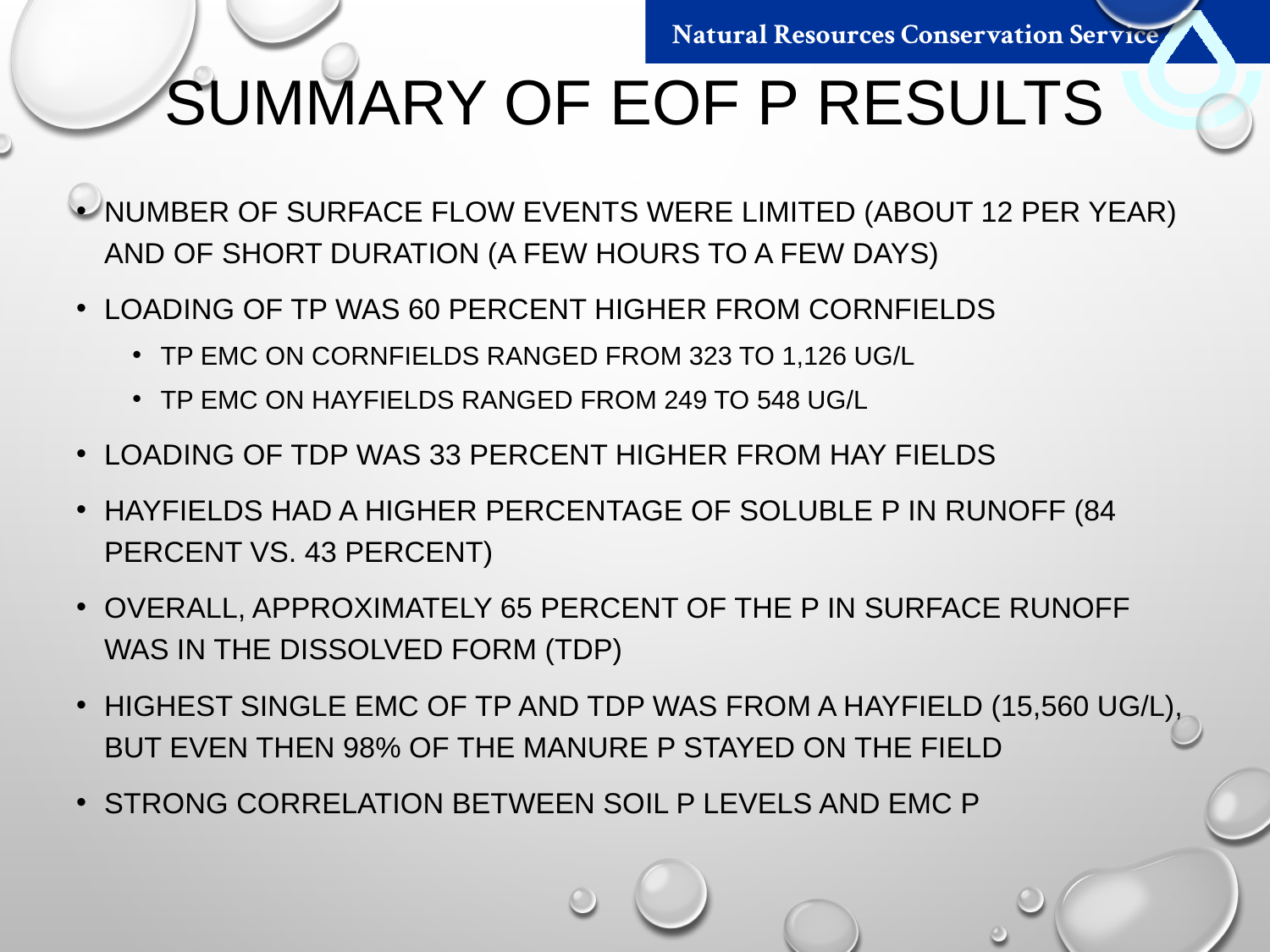

# Summary of EOF P Results
Number of surface flow events were limited (about 12 per year) and of short duration (a few hours to a few days)
Loading of TP was 60 percent higher from cornfields
TP EMC on cornfields ranged from 323 to 1,126 ug/l
TP EMC on hayfields ranged from 249 to 548 ug/l
Loading of TDP was 33 percent higher from hay fields
Hayfields had a higher percentage of soluble P in runoff (84 percent vs. 43 percent)
Overall, approximately 65 percent of the P in surface runoff was in the dissolved form (TDP)
Highest single EMC of TP and TDP was from a hayfield (15,560 ug/l), but even then 98% of the manure p stayed on the field
Strong correlation between soil p levels and emc p